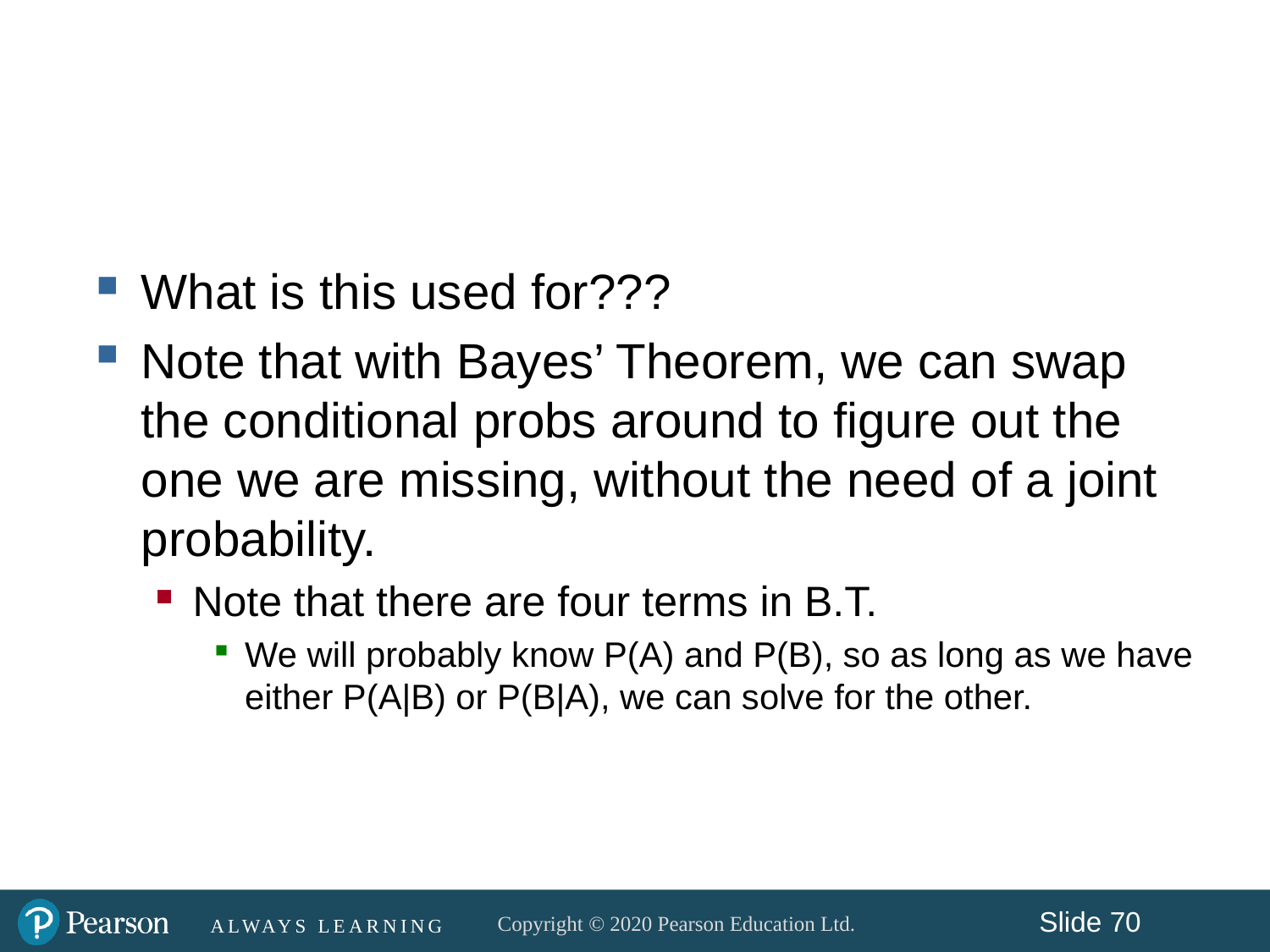

#
What is this used for???
Note that with Bayes’ Theorem, we can swap the conditional probs around to figure out the one we are missing, without the need of a joint probability.
Note that there are four terms in B.T.
We will probably know P(A) and P(B), so as long as we have either P(A|B) or P(B|A), we can solve for the other.